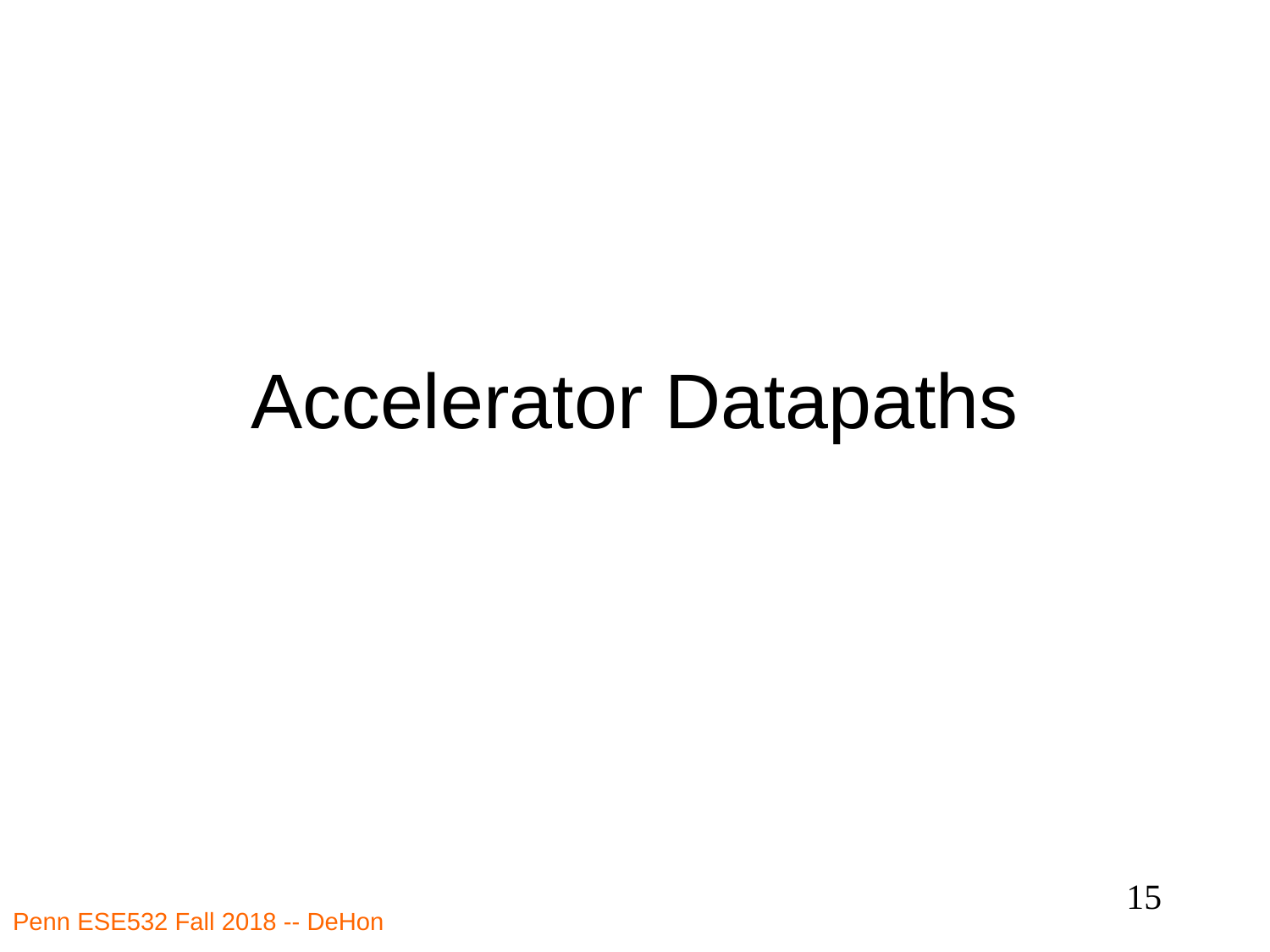

# Accelerator Datapaths

15
Penn ESE532 Fall 2018 -- DeHon